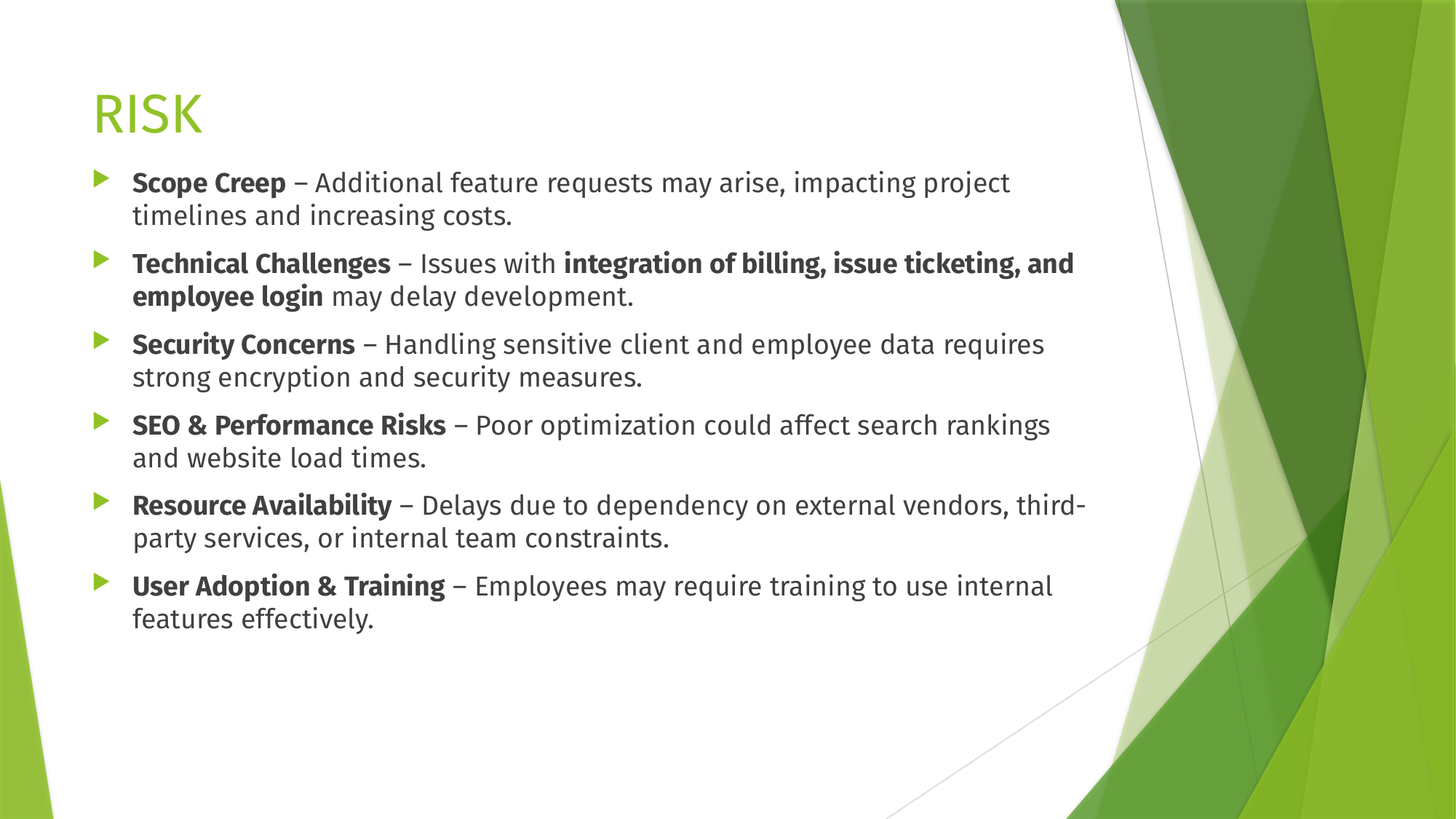

# RISK
Scope Creep – Additional feature requests may arise, impacting project timelines and increasing costs.
Technical Challenges – Issues with integration of billing, issue ticketing, and employee login may delay development.
Security Concerns – Handling sensitive client and employee data requires strong encryption and security measures.
SEO & Performance Risks – Poor optimization could affect search rankings and website load times.
Resource Availability – Delays due to dependency on external vendors, third-party services, or internal team constraints.
User Adoption & Training – Employees may require training to use internal features effectively.